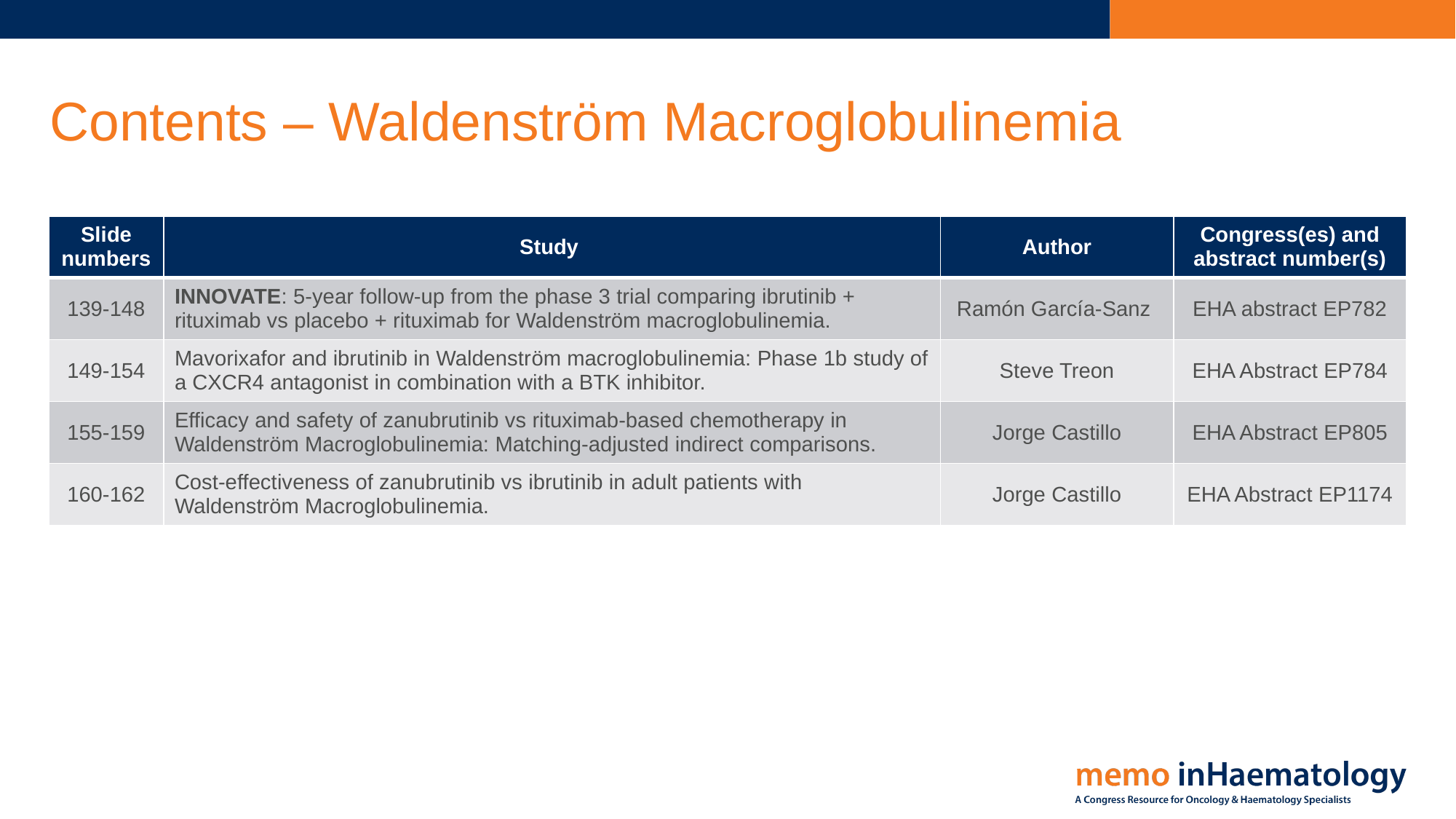

# Contents – Waldenström Macroglobulinemia
| Slide numbers​ | Study ​ | Author | Congress(es) and abstract number(s) |
| --- | --- | --- | --- |
| 139-148 | INNOVATE: 5-year follow-up from the phase 3 trial comparing ibrutinib + rituximab vs placebo + rituximab for Waldenström macroglobulinemia. | Ramón García-Sanz | EHA abstract EP782 |
| 149-154 | Mavorixafor and ibrutinib in Waldenström macroglobulinemia: Phase 1b study of a CXCR4 antagonist in combination with a BTK inhibitor. | Steve Treon | EHA Abstract EP784 |
| 155-159 | Efficacy and safety of zanubrutinib vs rituximab-based chemotherapy in Waldenström Macroglobulinemia: Matching-adjusted indirect comparisons. | Jorge Castillo | EHA Abstract EP805 |
| 160-162 | Cost-effectiveness of zanubrutinib vs ibrutinib in adult patients with Waldenström Macroglobulinemia. | Jorge Castillo | EHA Abstract EP1174 |